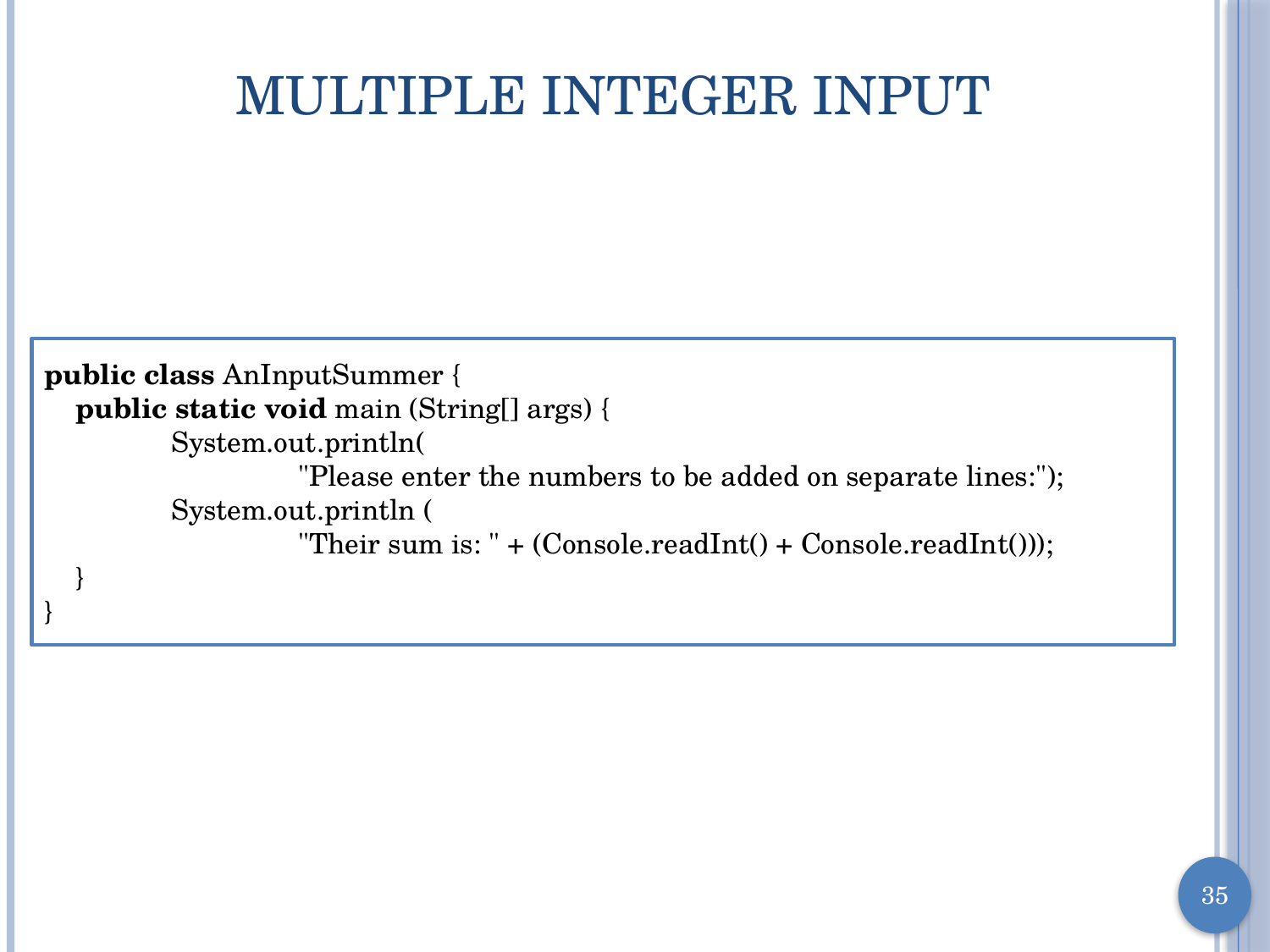

# Multiple Integer Input
public class AnInputSummer {
    public static void main (String[] args) {
	System.out.println(
		"Please enter the numbers to be added on separate lines:");
	System.out.println (
		"Their sum is: " + (Console.readInt() + Console.readInt()));
    }
}